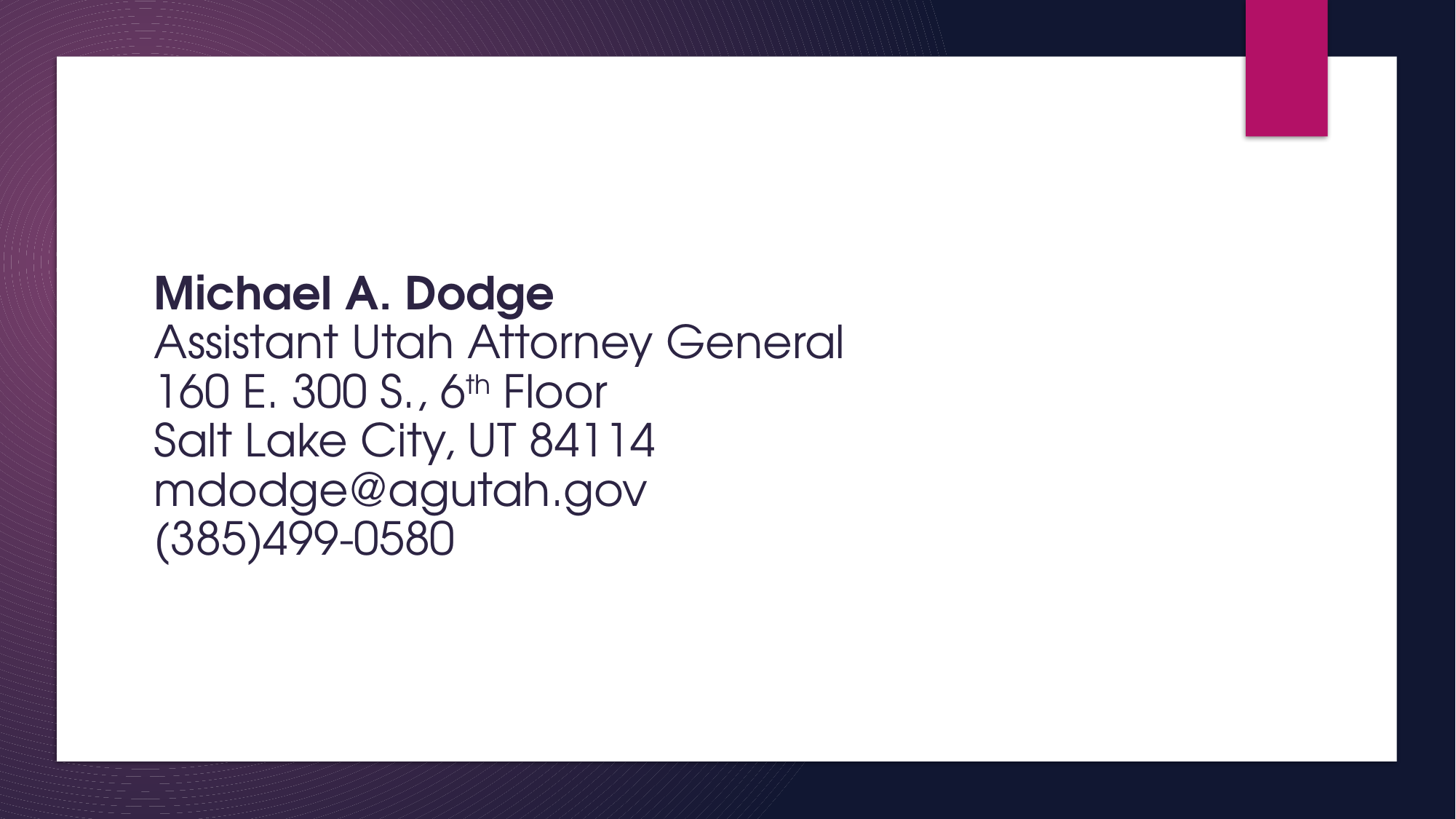

# Michael A. Dodge Assistant Utah Attorney General 160 E. 300 S., 6th Floor Salt Lake City, UT 84114 mdodge@agutah.gov (385)499-0580